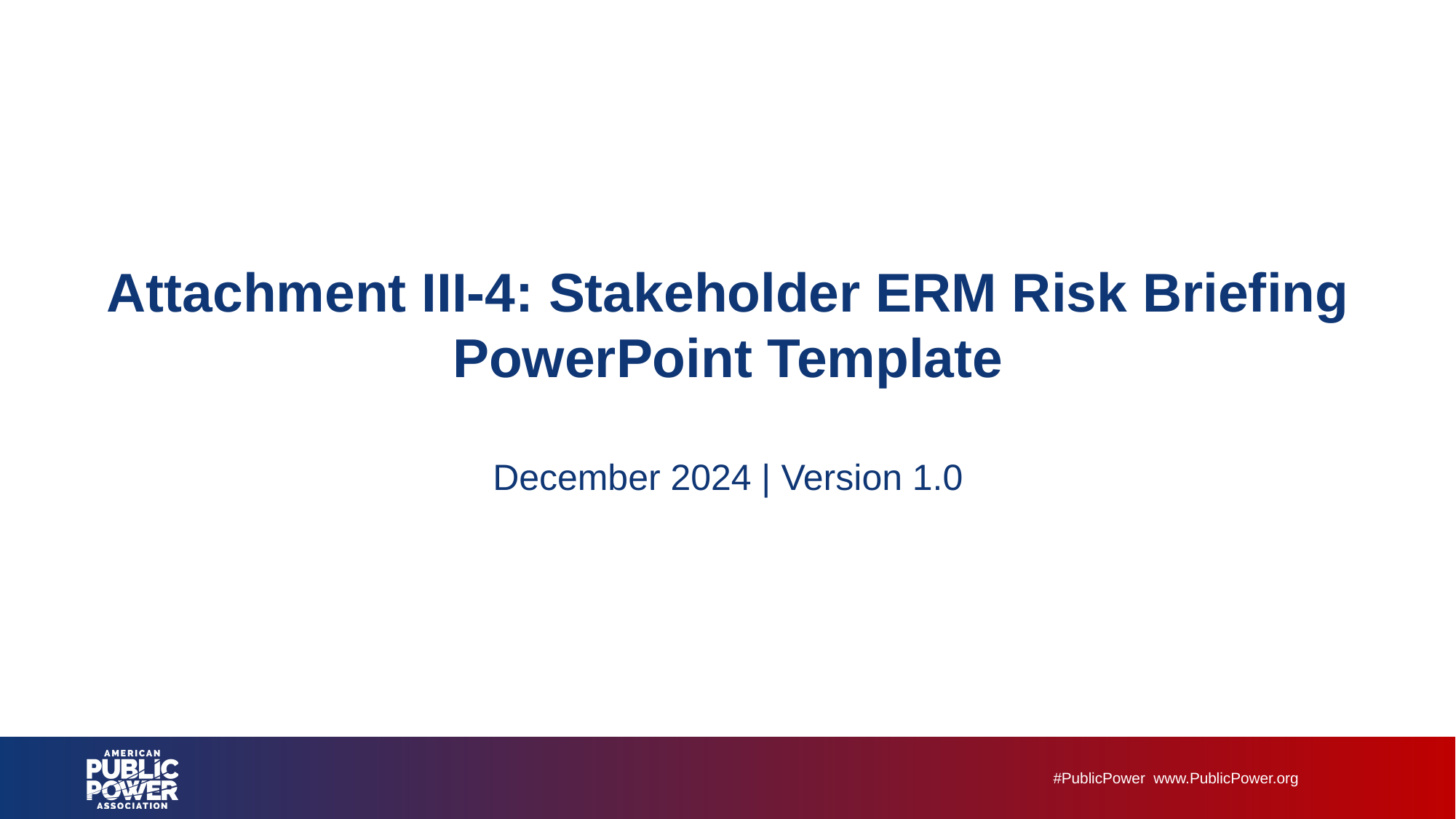

# Attachment III-4: Stakeholder ERM Risk Briefing PowerPoint Template December 2024 | Version 1.0
#PublicPower  www.PublicPower.org